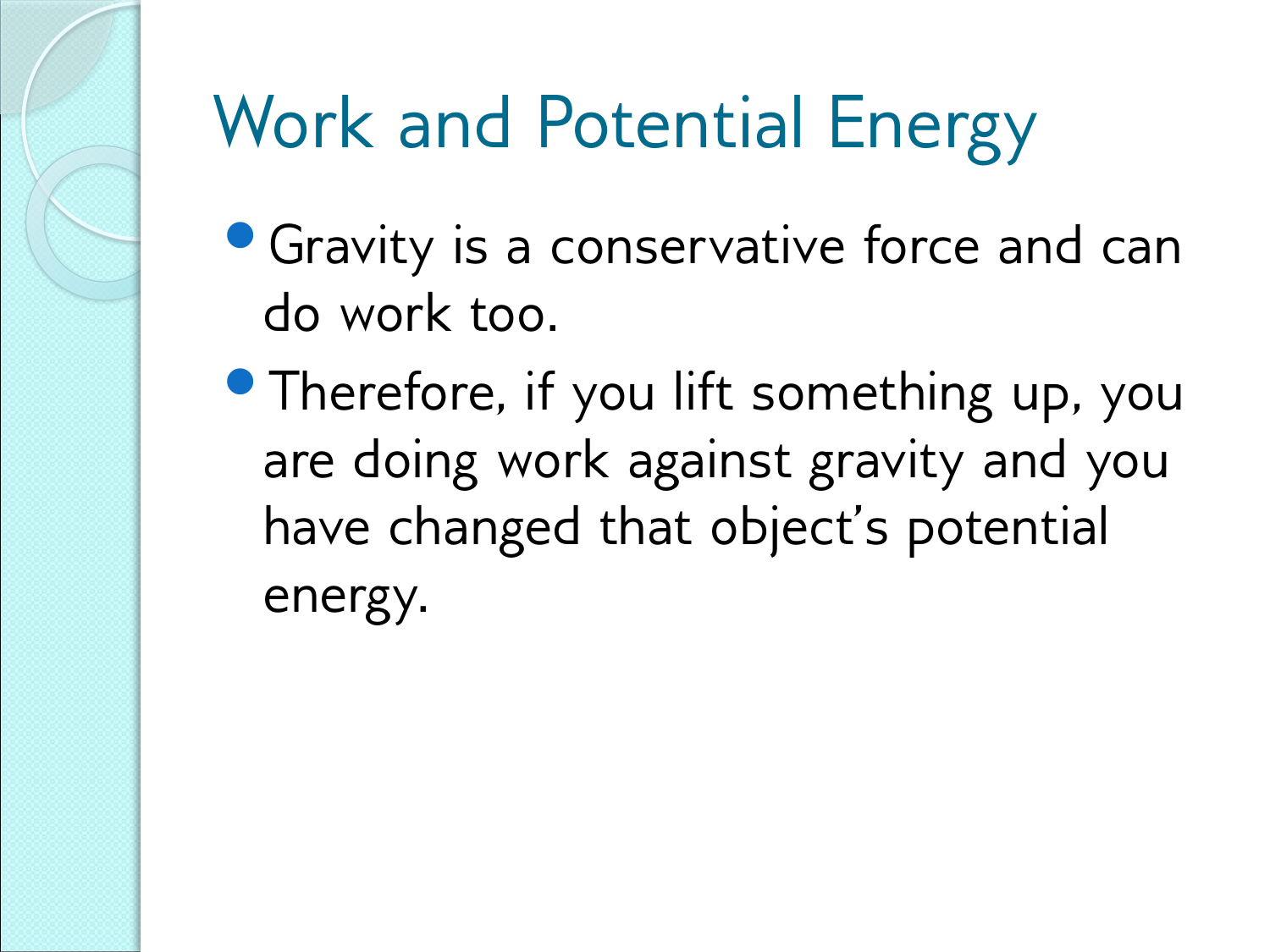

# Work and Potential Energy
Gravity is a conservative force and can do work too.
Therefore, if you lift something up, you are doing work against gravity and you have changed that object’s potential energy.